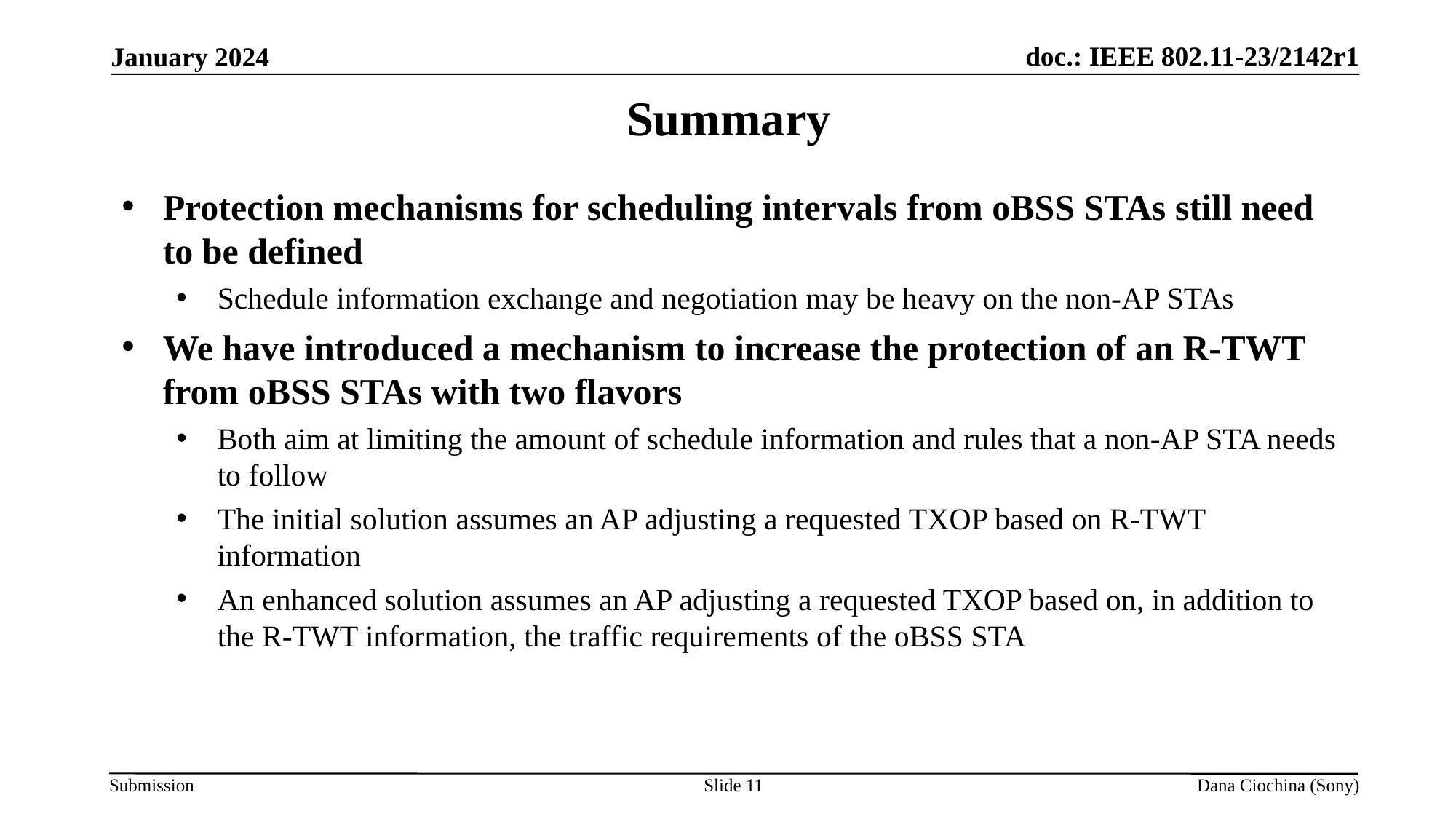

January 2024
# Summary
Protection mechanisms for scheduling intervals from oBSS STAs still need to be defined
Schedule information exchange and negotiation may be heavy on the non-AP STAs
We have introduced a mechanism to increase the protection of an R-TWT from oBSS STAs with two flavors
Both aim at limiting the amount of schedule information and rules that a non-AP STA needs to follow
The initial solution assumes an AP adjusting a requested TXOP based on R-TWT information
An enhanced solution assumes an AP adjusting a requested TXOP based on, in addition to the R-TWT information, the traffic requirements of the oBSS STA

Slide 11
Dana Ciochina (Sony)